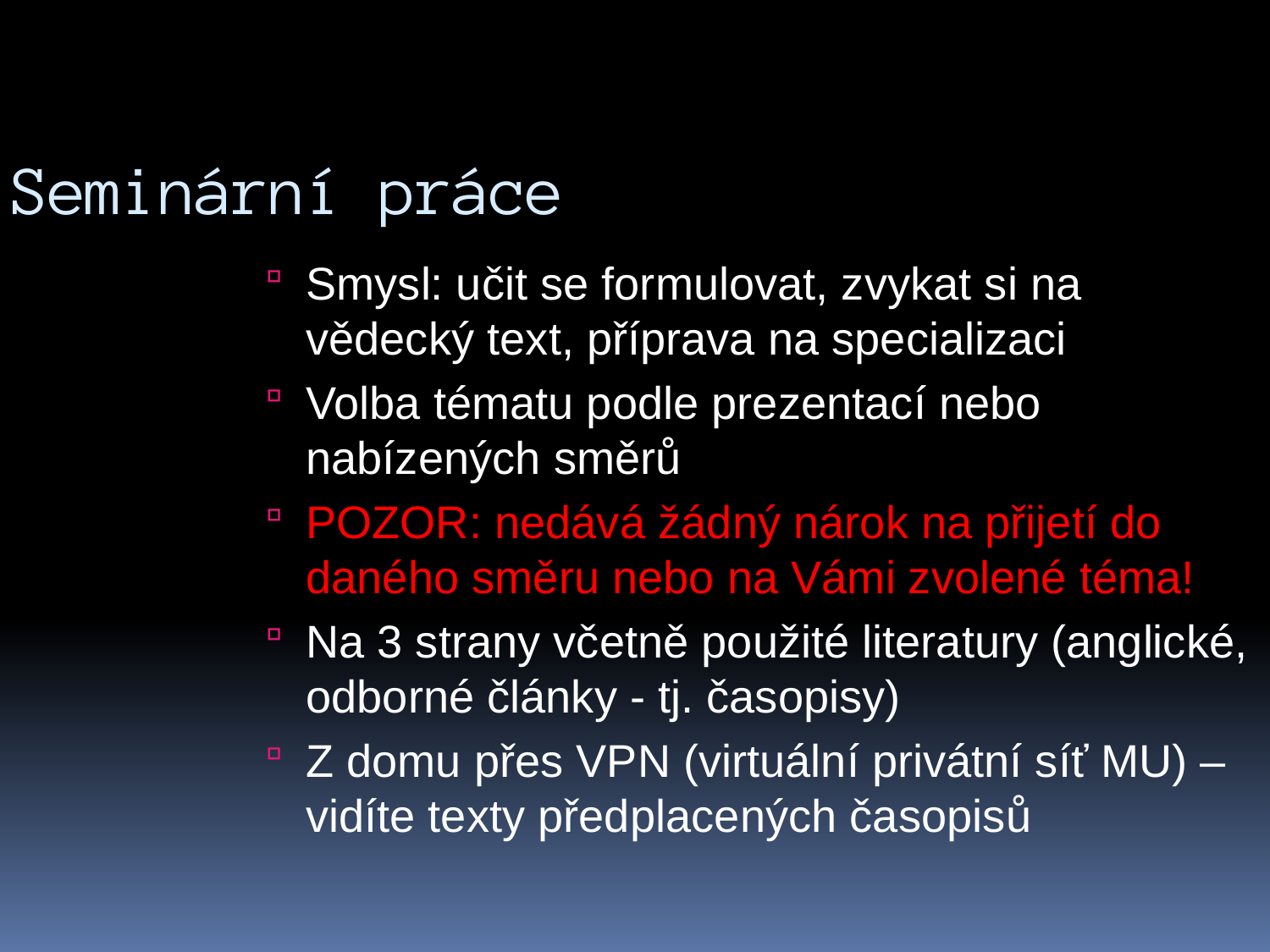

Seminární práce
Smysl: učit se formulovat, zvykat si na vědecký text, příprava na specializaci
Volba tématu podle prezentací nebo nabízených směrů
POZOR: nedává žádný nárok na přijetí do daného směru nebo na Vámi zvolené téma!
Na 3 strany včetně použité literatury (anglické, odborné články - tj. časopisy)
Z domu přes VPN (virtuální privátní síť MU) – vidíte texty předplacených časopisů